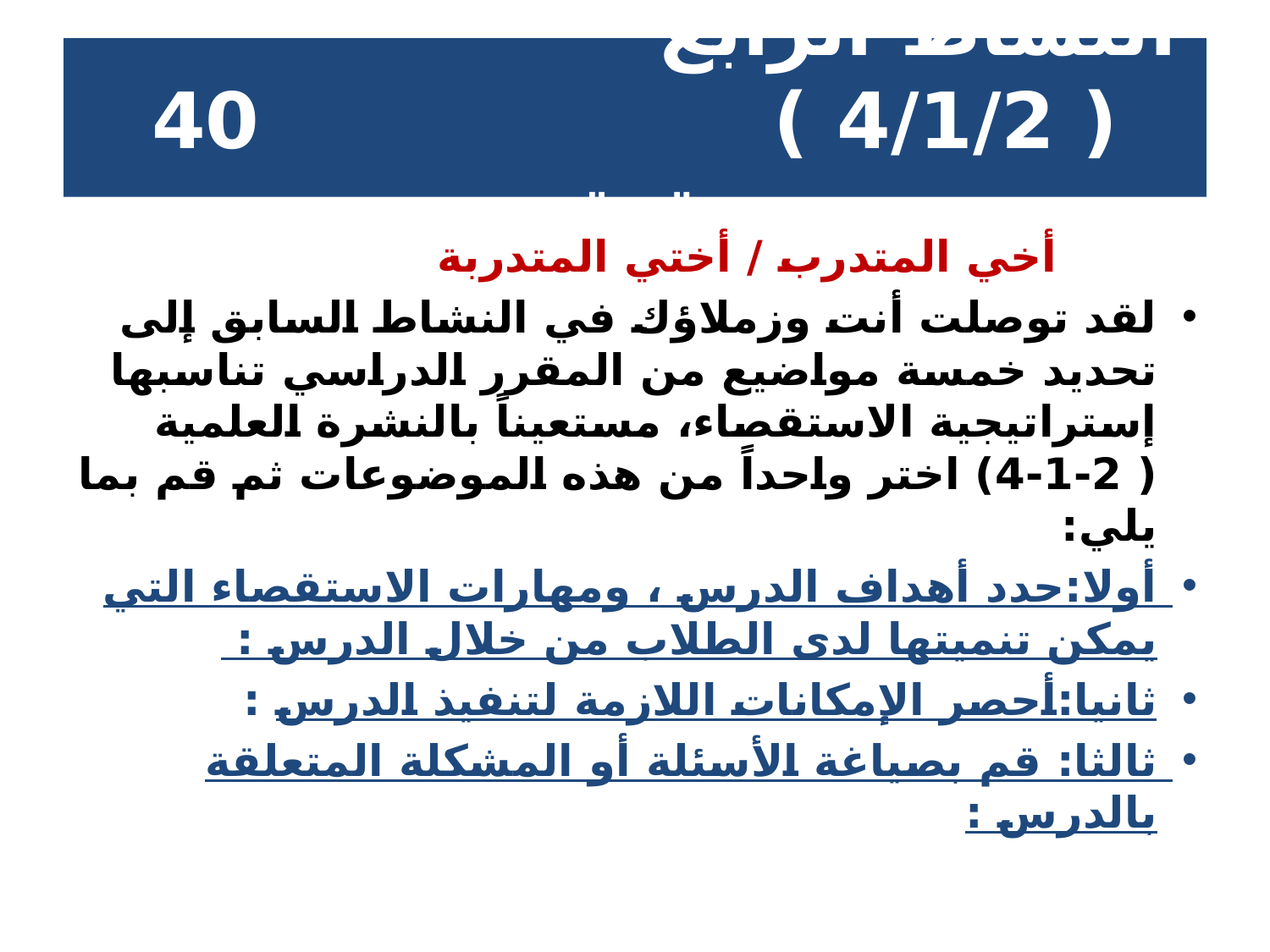

# النشاط الرابع                      ( 4/1/2 )                   40 دقيقة
         أخي المتدرب / أختي المتدربة
لقد توصلت أنت وزملاؤك في النشاط السابق إلى تحديد خمسة مواضيع من المقرر الدراسي تناسبها إستراتيجية الاستقصاء، مستعيناً بالنشرة العلمية ( 2-1-4) اختر واحداً من هذه الموضوعات ثم قم بما يلي:
أولا:حدد أهداف الدرس ، ومهارات الاستقصاء التي يمكن تنميتها لدى الطلاب من خلال الدرس :
ثانيا:أحصر الإمكانات اللازمة لتنفيذ الدرس :
ثالثا: قم بصياغة الأسئلة أو المشكلة المتعلقة بالدرس :